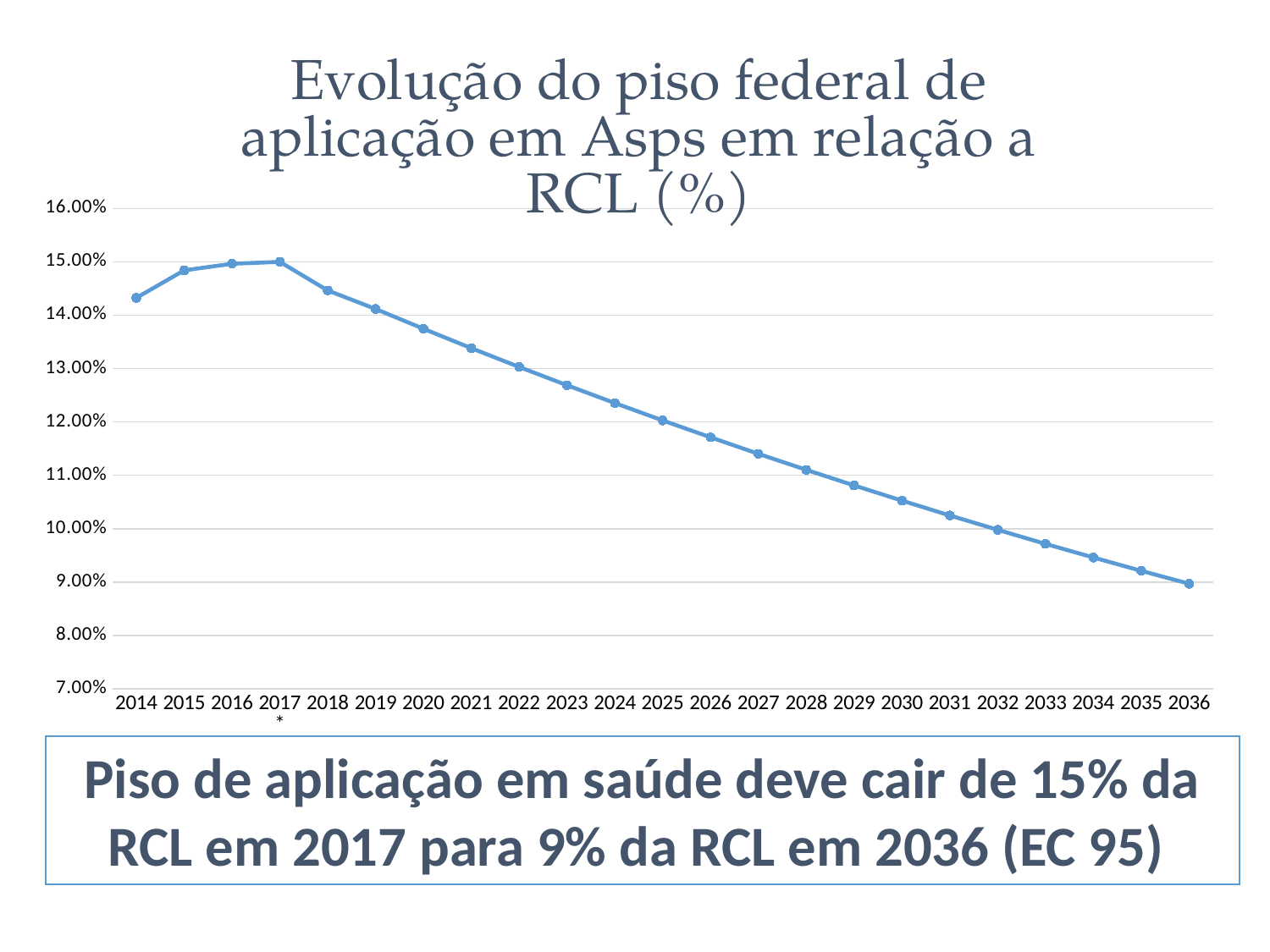

### Chart: Evolução do piso federal de aplicação em Asps em relação a RCL (%)

| Category |  |
|---|---|
| 2014 | 0.143240528407063 |
| 2015 | 0.148401223205347 |
| 2016 | 0.149648556899976 |
| 2017* | 0.15 |
| 2018 | 0.144644843729395 |
| 2019 | 0.141173601147216 |
| 2020 | 0.137455241525703 |
| 2021 | 0.133834819465905 |
| 2022 | 0.130309755398612 |
| 2023 | 0.126877537697668 |
| 2024 | 0.123535720890431 |
| 2025 | 0.120281923915355 |
| 2026 | 0.117113828425474 |
| 2027 | 0.11402917713657 |
| 2028 | 0.111025772218841 |
| 2029 | 0.108101473730944 |
| 2030 | 0.105254198095268 |
| 2031 | 0.102481916613378 |
| 2032 | 0.0997826540205574 |
| 2033 | 0.0971544870784214 |
| 2034 | 0.0945955432045985 |
| 2035 | 0.0921039991385075 |
| 2036 | 0.0896780796422744 |
Piso de aplicação em saúde deve cair de 15% da RCL em 2017 para 9% da RCL em 2036 (EC 95)